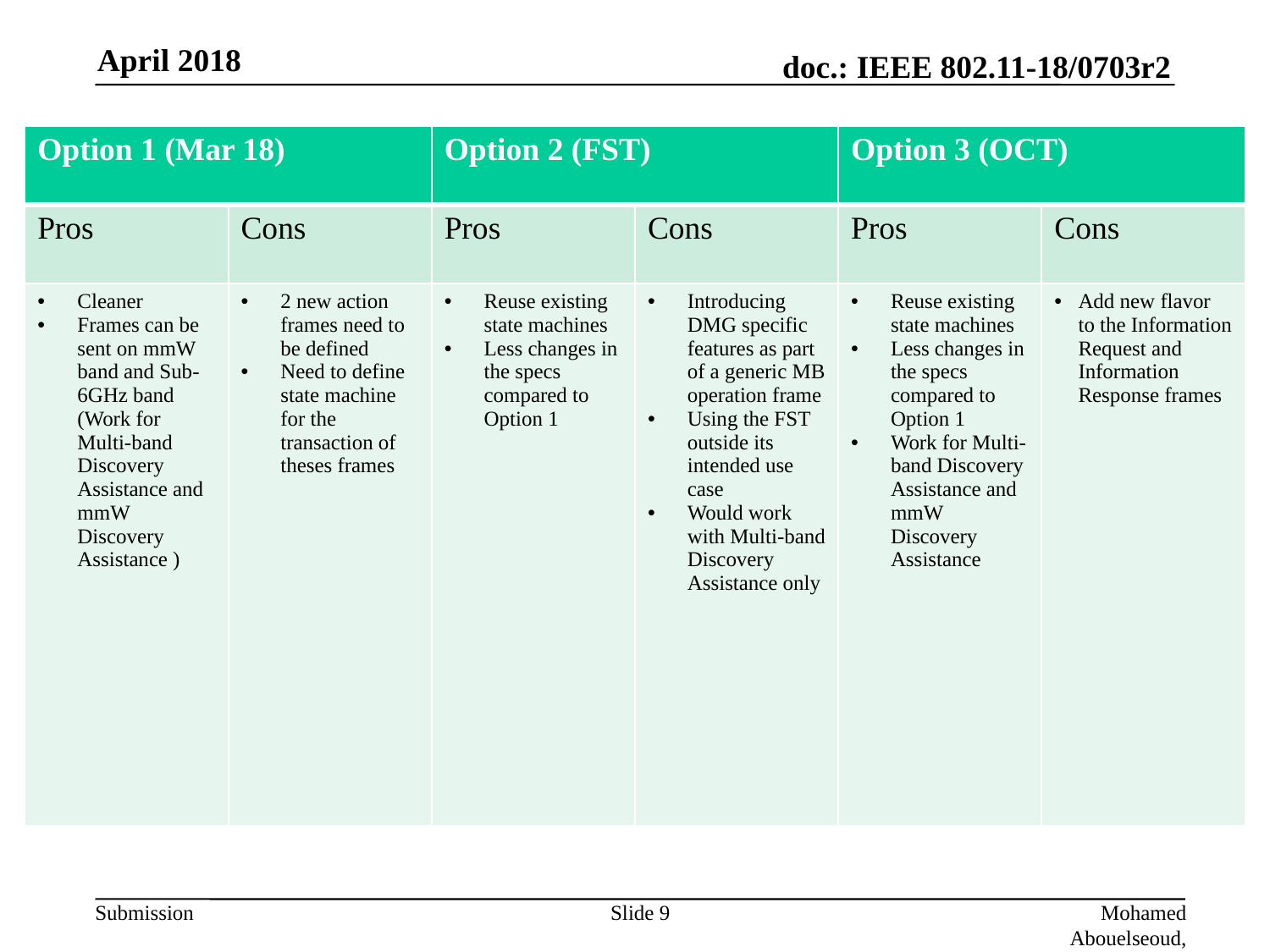

| Option 1 (Mar 18) |  | Option 2 (FST) |  | Option 3 (OCT) |  |
| --- | --- | --- | --- | --- | --- |
| Pros | Cons | Pros | Cons | Pros | Cons |
| Cleaner Frames can be sent on mmW band and Sub-6GHz band (Work for Multi-band Discovery Assistance and mmW Discovery Assistance ) | 2 new action frames need to be defined Need to define state machine for the transaction of theses frames | Reuse existing state machines Less changes in the specs compared to Option 1 | Introducing DMG specific features as part of a generic MB operation frame Using the FST outside its intended use case Would work with Multi-band Discovery Assistance only | Reuse existing state machines Less changes in the specs compared to Option 1 Work for Multi-band Discovery Assistance and mmW Discovery Assistance | Add new flavor to the Information Request and Information Response frames |
Slide 9
Mohamed Abouelseoud, Sony